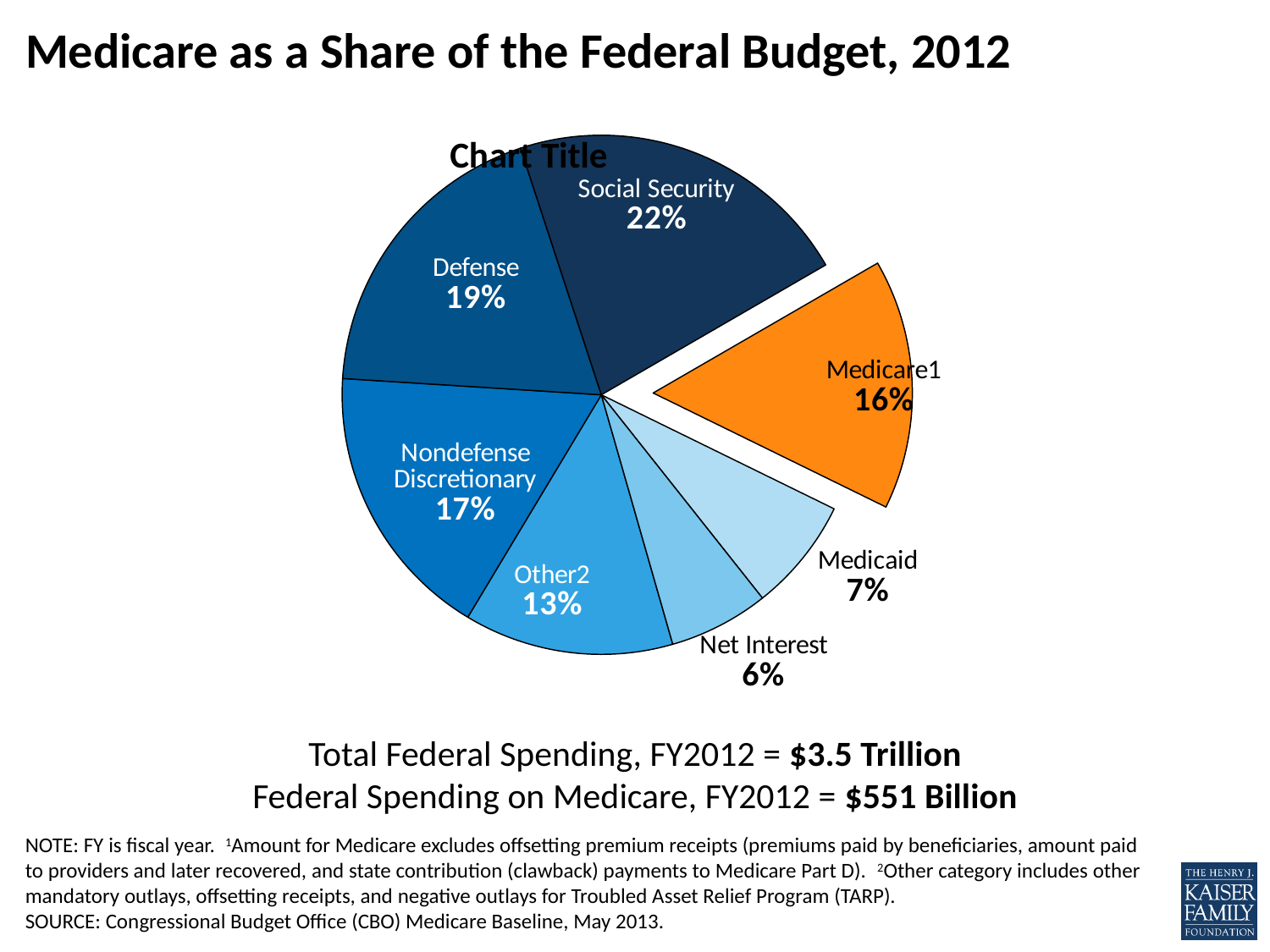

# Medicare as a Share of the Federal Budget, 2012

### Chart:

| Category |  |  |  |
|---|---|---|---|
| Other2 | 461.9449999999999 | None | 0.13059892958324648 |
| Nondefense Discretionary | 614.846 | None | 0.17382638508597514 |
| Defense | 670.5270000000002 | None | 0.18956825694977877 |
| Social Security | 767.714 | None | 0.2170445109830662 |
| Medicare1 | 551.153 | None | 0.15581939805949857 |
| Medicaid | 250.534 | None | 0.07082980056978445 |
| Net Interest | 220.408 | None | 0.062312718768650376 |
Total Federal Spending, FY2012 = $3.5 Trillion
Federal Spending on Medicare, FY2012 = $551 Billion
NOTE: FY is fiscal year.  1Amount for Medicare excludes offsetting premium receipts (premiums paid by beneficiaries, amount paid to providers and later recovered, and state contribution (clawback) payments to Medicare Part D).  2Other category includes other mandatory outlays, offsetting receipts, and negative outlays for Troubled Asset Relief Program (TARP).
SOURCE: Congressional Budget Office (CBO) Medicare Baseline, May 2013.